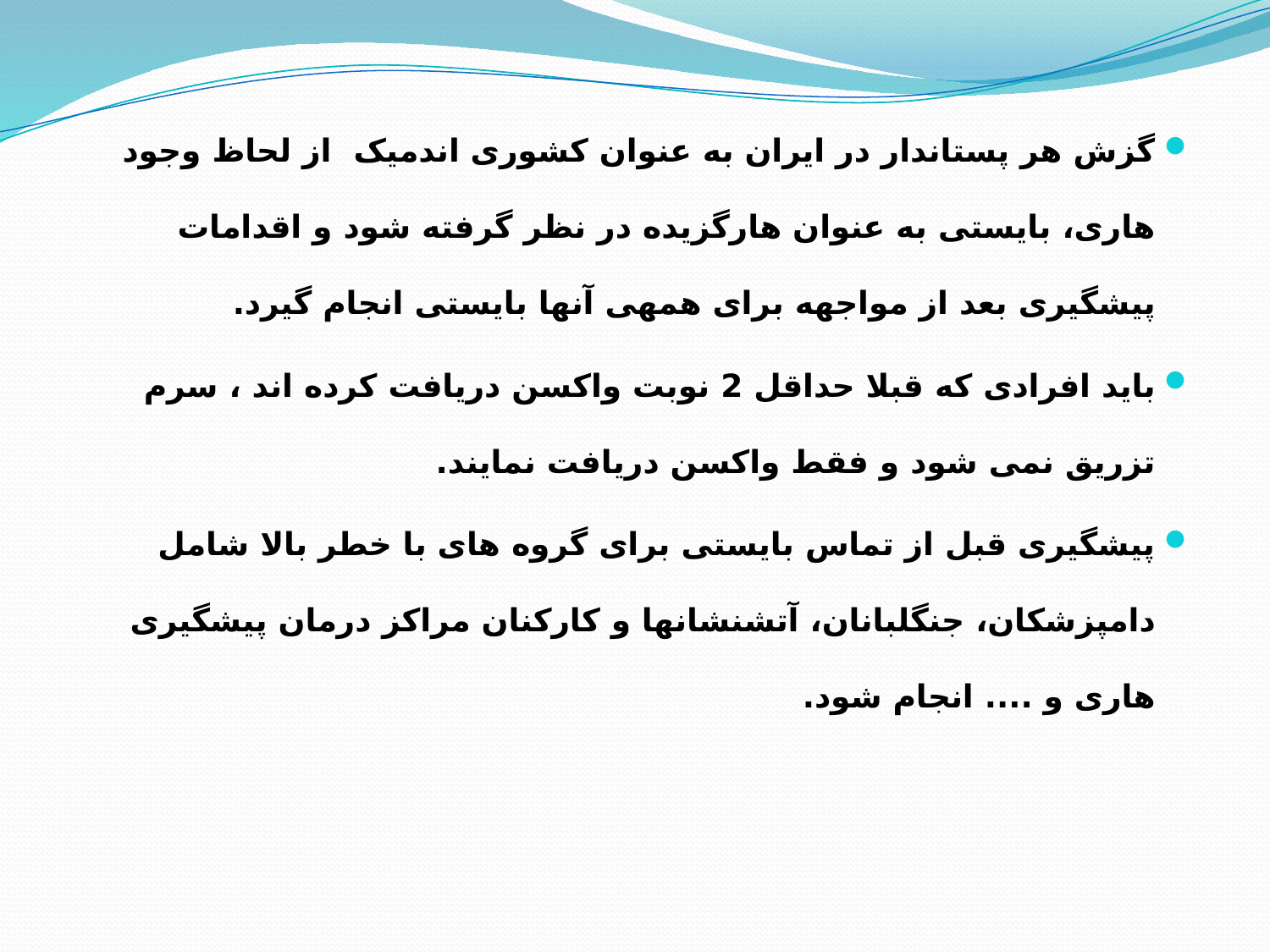

گزش هر پستاندار در ایران به عنوان کشوری اندمیک  از لحاظ وجود هاری، بایستی به عنوان هارگزیده در نظر گرفته شود و اقدامات پیشگیری بعد از مواجهه برای همه­ی آن­ها بایستی انجام گیرد.
باید افرادی که قبلا حداقل 2 نوبت واکسن دریافت کرده اند ، سرم تزریق نمی شود و فقط واکسن دریافت نمایند.
پیشگیری قبل از تماس بایستی برای گروه های با خطر بالا شامل دامپزشکان، جنگلبانان، آتشنشان­ها و کارکنان مراکز درمان پیشگیری هاری و .... انجام شود.